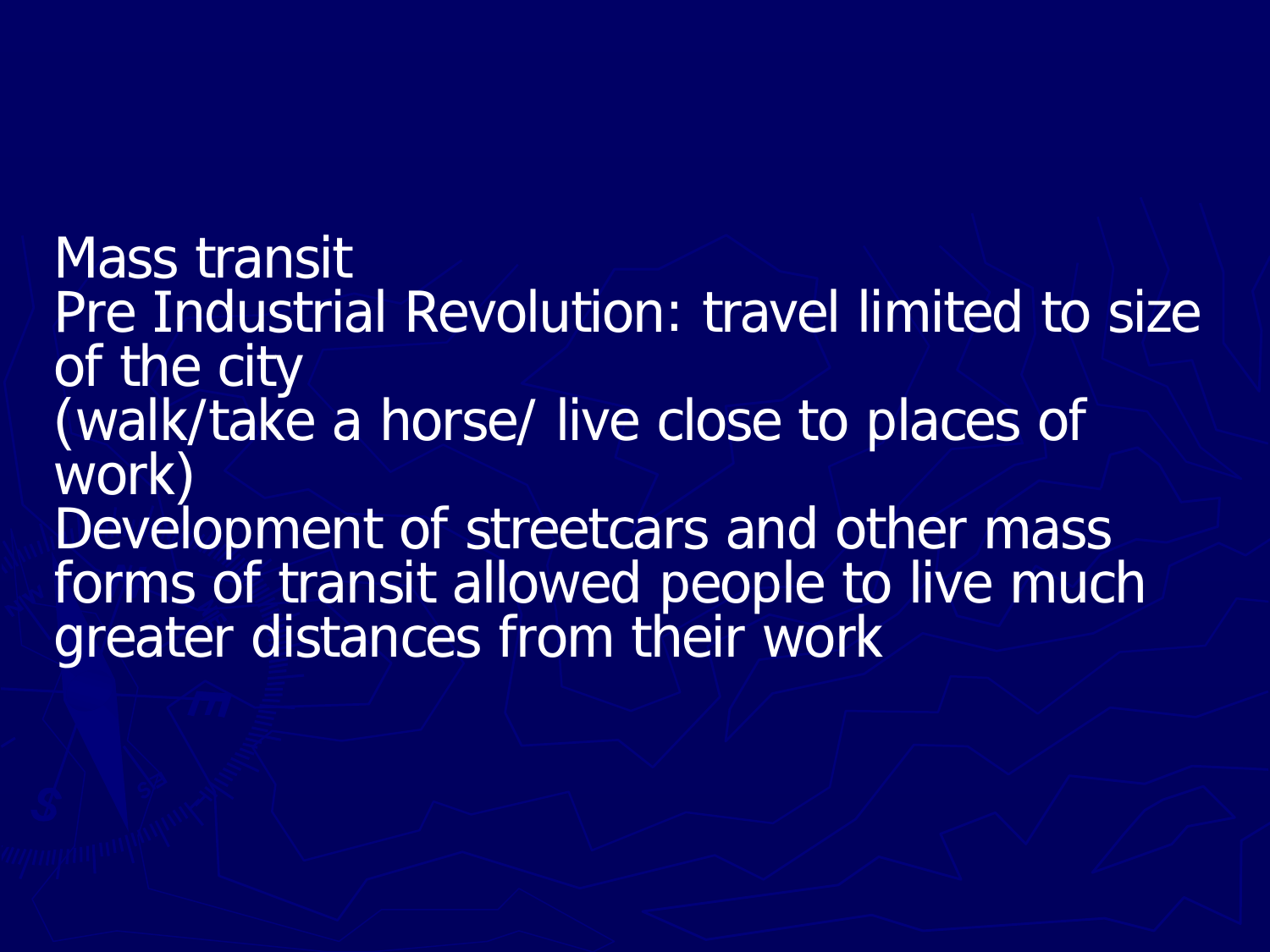

#
Mass transit
Pre Industrial Revolution: travel limited to size of the city
(walk/take a horse/ live close to places of work)
Development of streetcars and other mass forms of transit allowed people to live much greater distances from their work